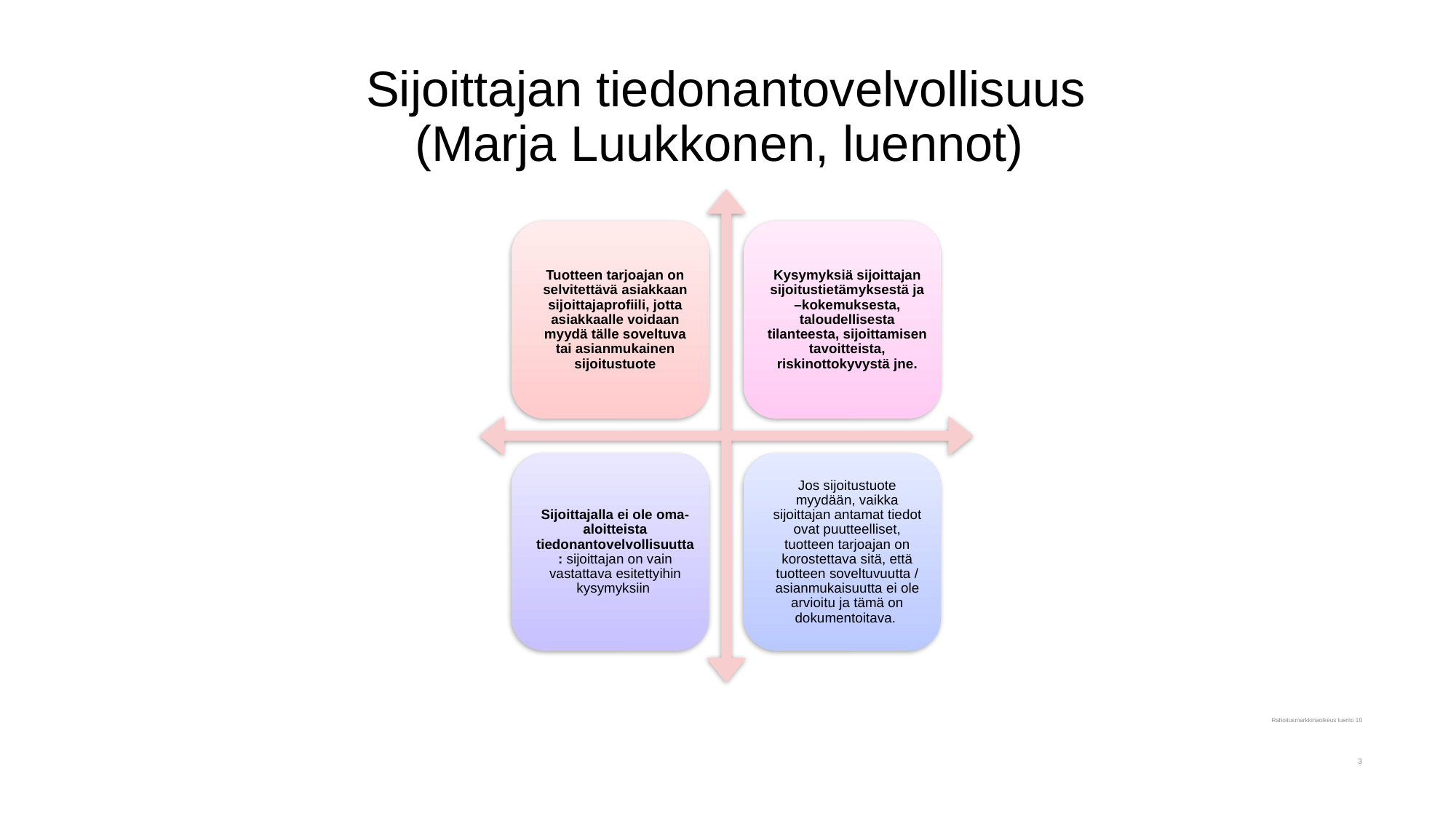

# Sijoittajan tiedonantovelvollisuus (Marja Luukkonen, luennot)
Tuotteen tarjoajan on selvitettävä asiakkaan sijoittajaprofiili, jotta asiakkaalle voidaan myydä tälle soveltuva tai asianmukainen sijoitustuote
Kysymyksiä sijoittajan sijoitustietämyksestä ja –kokemuksesta, taloudellisesta tilanteesta, sijoittamisen tavoitteista, riskinottokyvystä jne.
Sijoittajalla ei ole oma-aloitteista tiedonantovelvollisuutta: sijoittajan on vain vastattava esitettyihin kysymyksiin
Jos sijoitustuote myydään, vaikka sijoittajan antamat tiedot ovat puutteelliset, tuotteen tarjoajan on korostettava sitä, että tuotteen soveltuvuutta / asianmukaisuutta ei ole arvioitu ja tämä on dokumentoitava.
Rahoitusmarkkinaoikeus luento 10
3